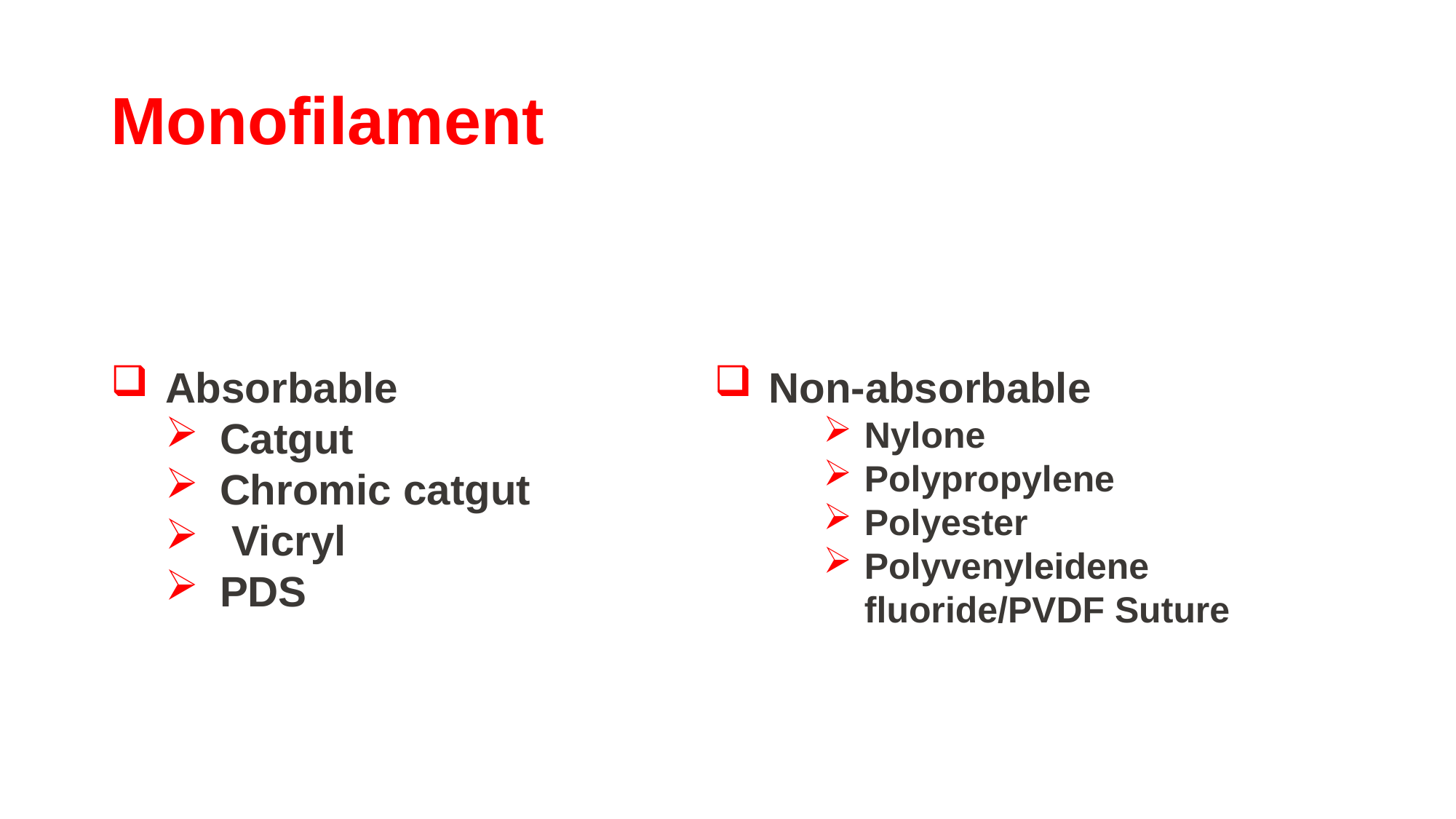

# Monofilament

Absorbable
Catgut
Chromic catgut
 Vicryl
PDS
Non-absorbable
Nylone
Polypropylene
Polyester
Polyvenyleidene fluoride/PVDF Suture